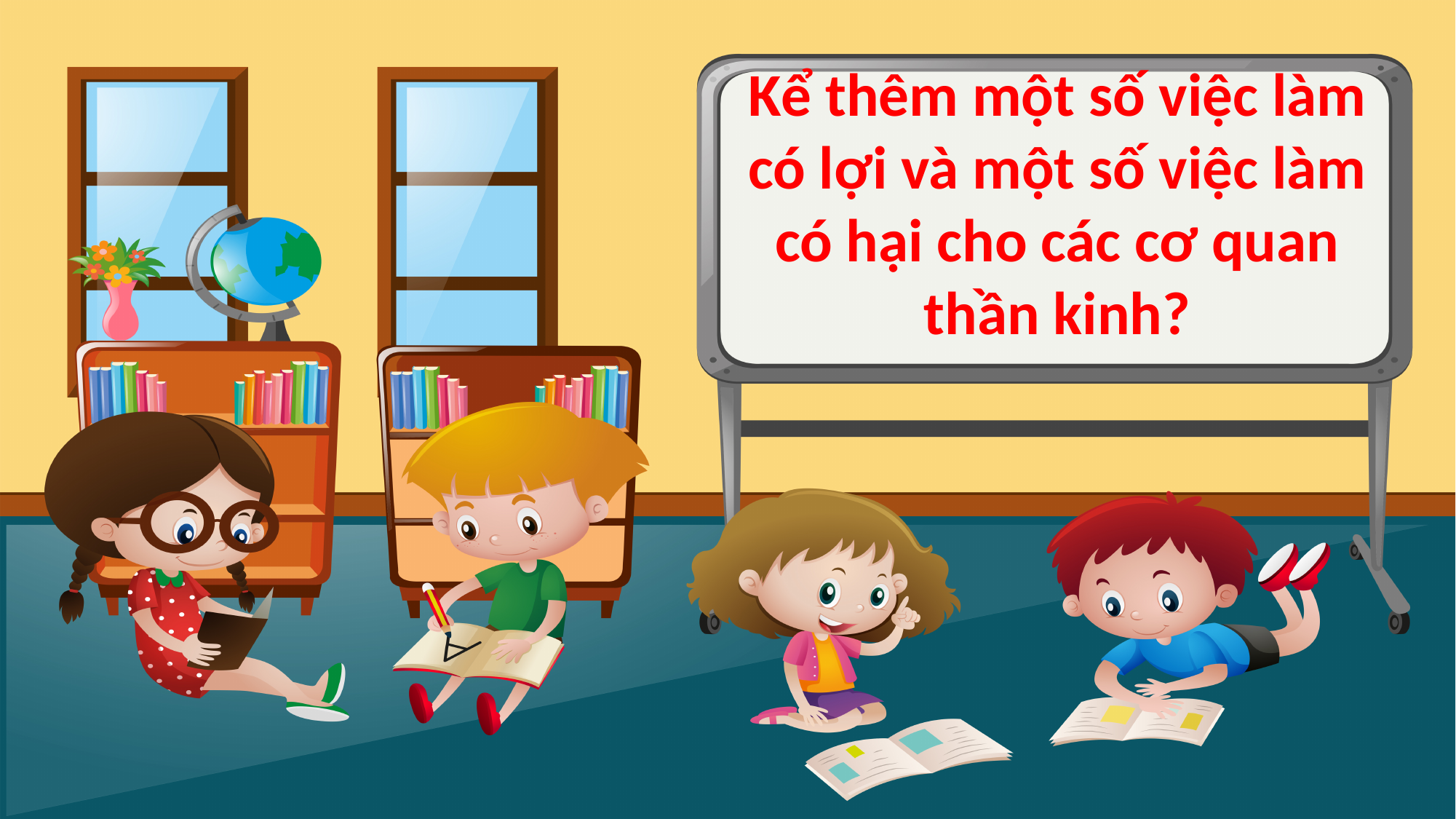

Kể thêm một số việc làm có lợi và một số việc làm có hại cho các cơ quan thần kinh?